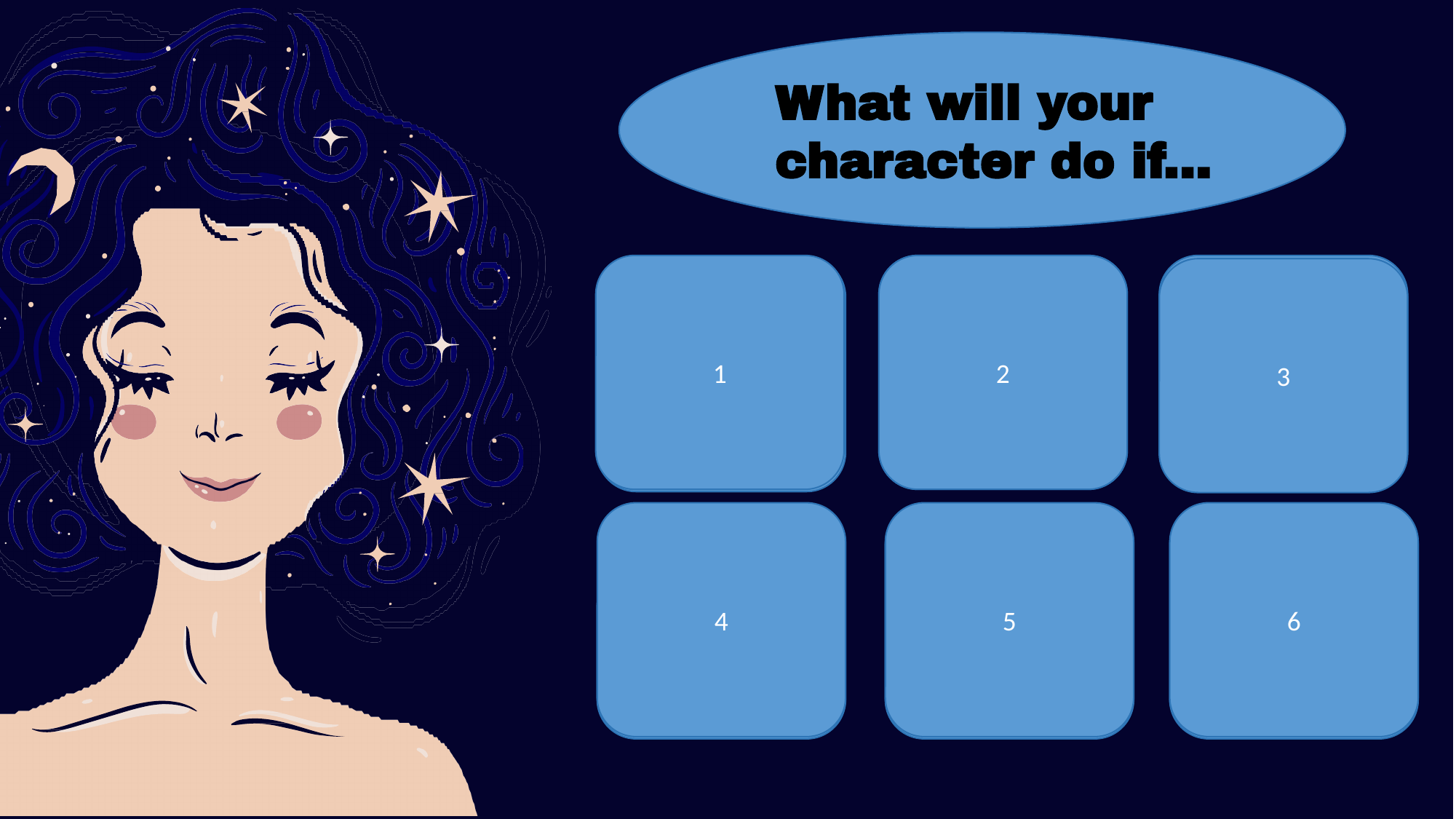

What will your character do if...

Your character finds 1000 roubles on the street.

he wins a competition, but later finds out that they won because the judge is his relative. Nobody else knows this.

1
a teacher makes him a leader of a project and his friend is not working
2
he has a choice: to go to a party or  to help a friend at the same time
he finds 1000 roubles in the street
3

he finds 1000 roubles in the
street
he has a choice: to go to a party or to help a friend at the same time

4
5
6
he walks into a bear in the forest
his one friend shares a big secret and another friend asks him about it
he finds a homeless kitten in the street

Your class has a very important group project. Your character is the team leader. Two friends in the team are not doing any work, but they are your good friends.

our character's best friend shares a big secret and says 'Please, don't tell anyone!' Later, another friend asks: 'I know she told you something. What is it?'